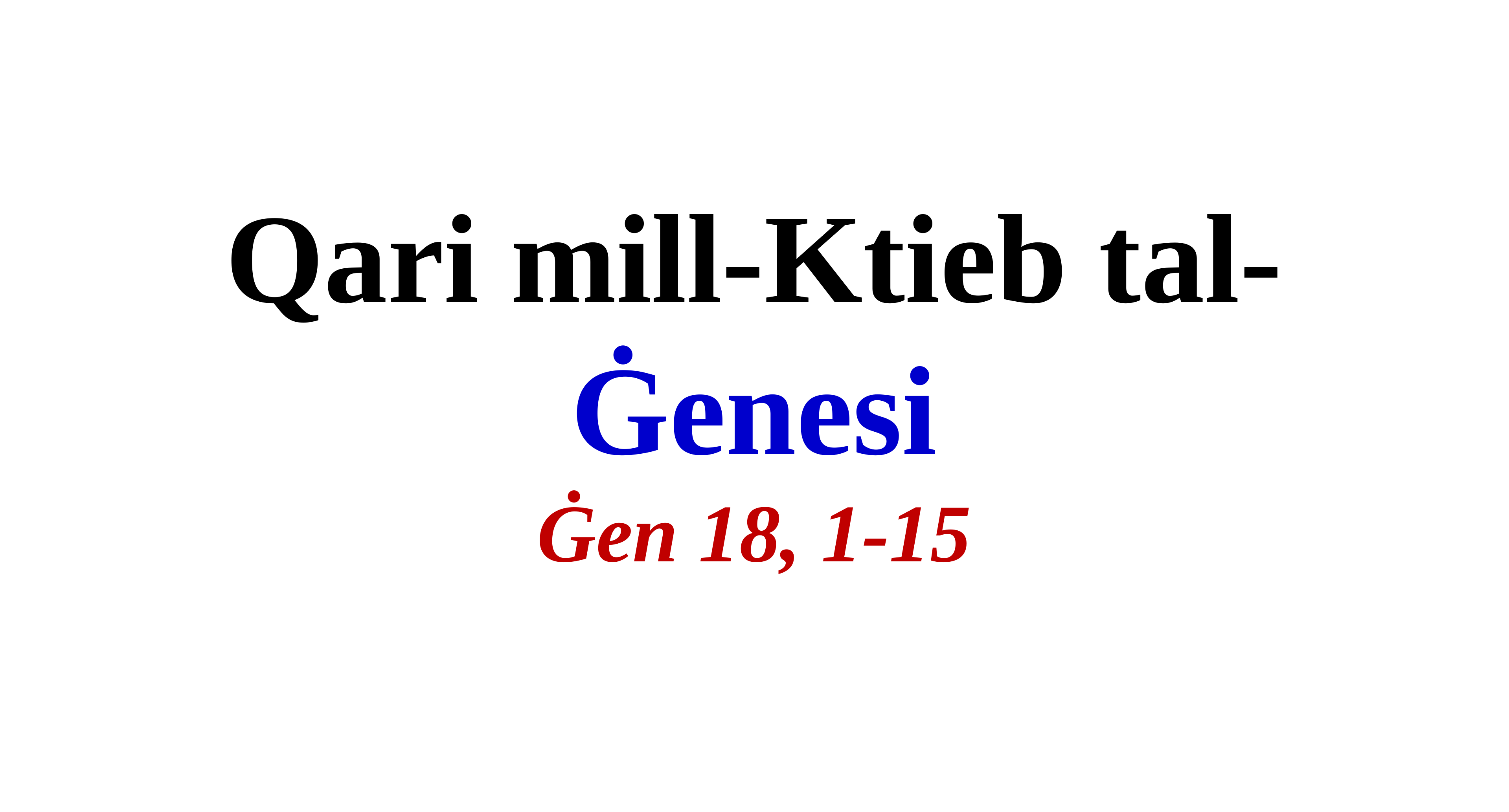

Qari mill-Ktieb tal-
Ġenesi
Ġen 18, 1-15